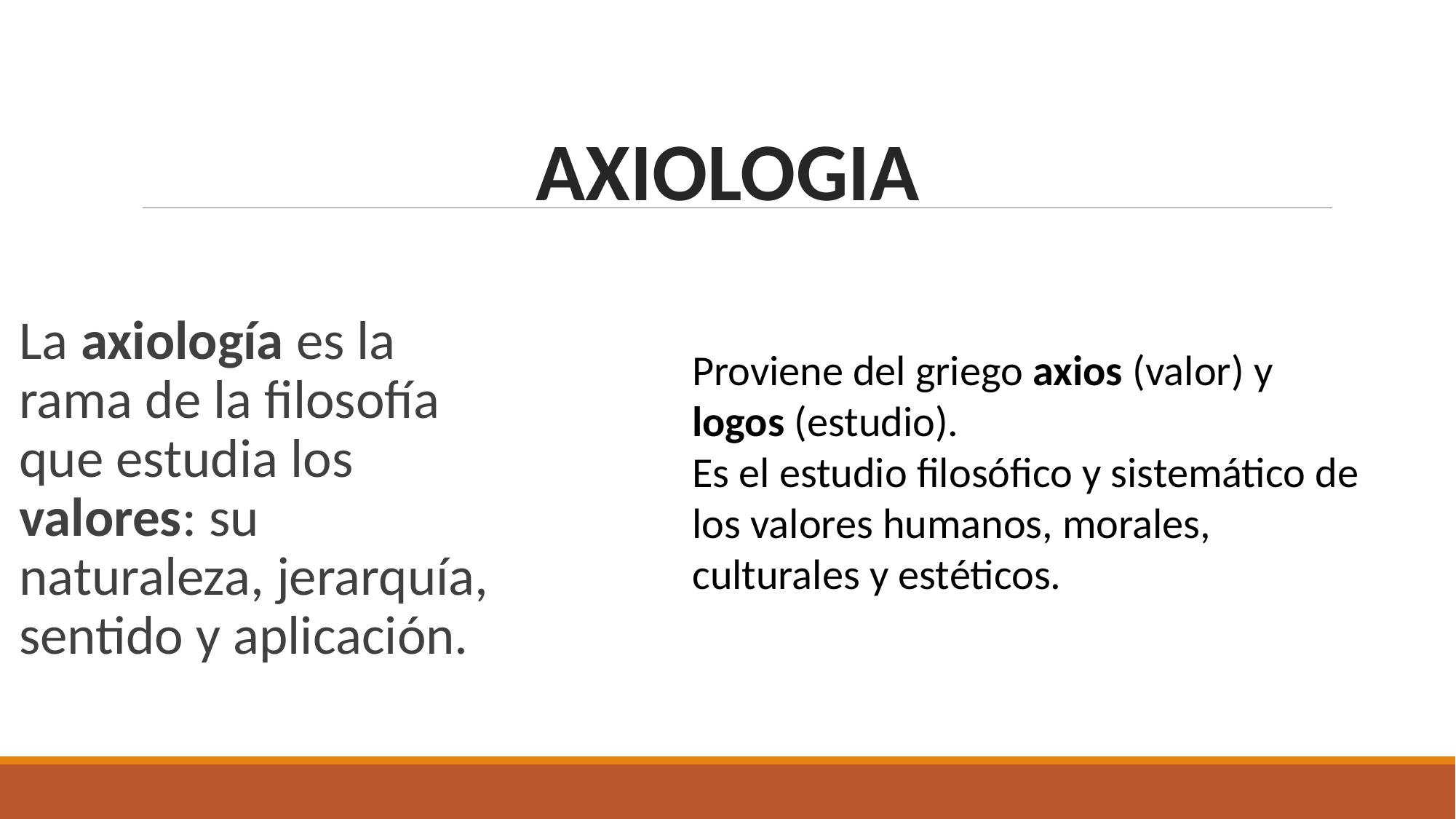

AXIOLOGIA
La axiología es la rama de la filosofía que estudia los valores: su naturaleza, jerarquía, sentido y aplicación.
Proviene del griego axios (valor) y logos (estudio).
Es el estudio filosófico y sistemático de los valores humanos, morales, culturales y estéticos.